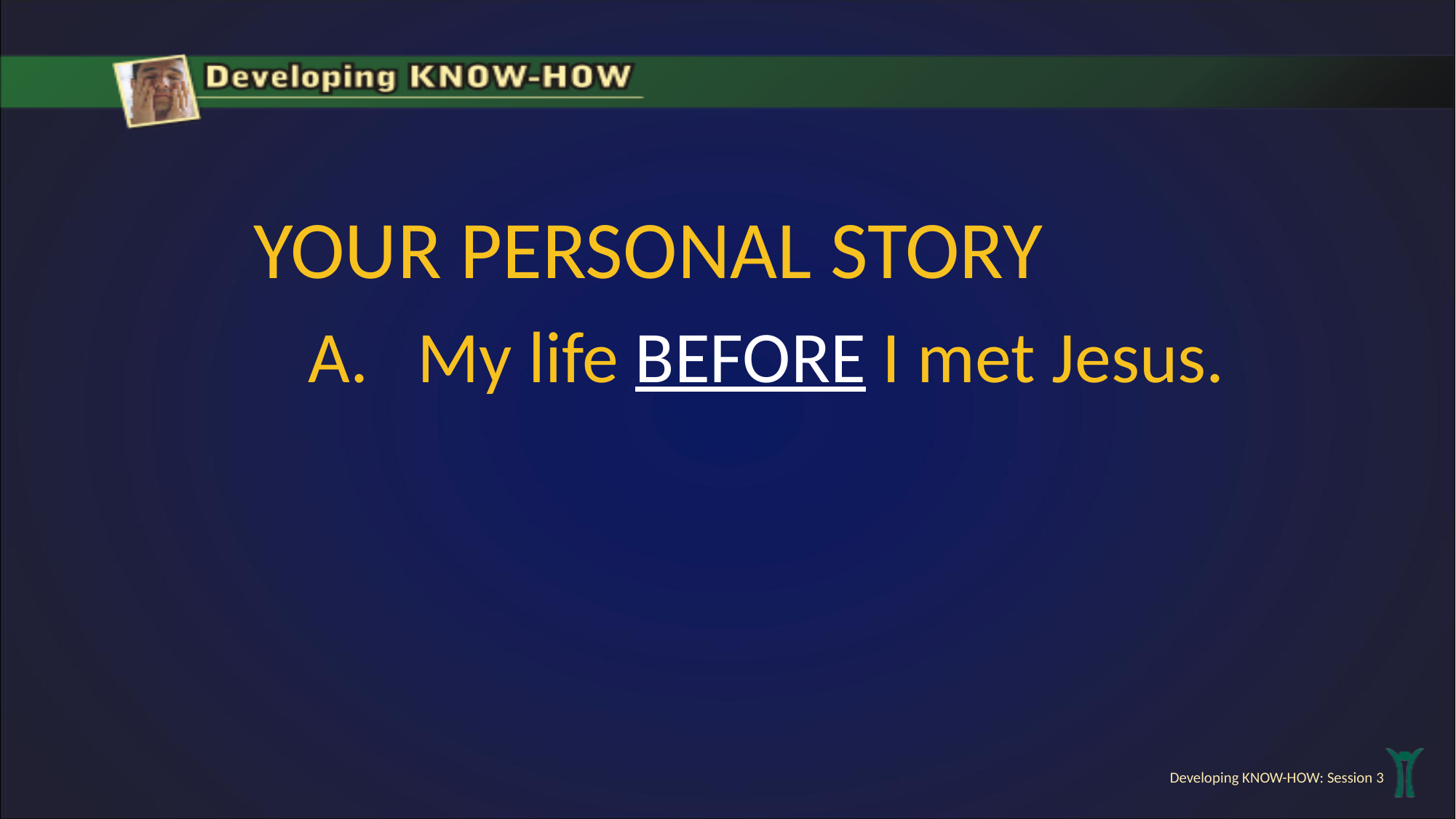

YOUR PERSONAL STORY
My life BEFORE I met Jesus.